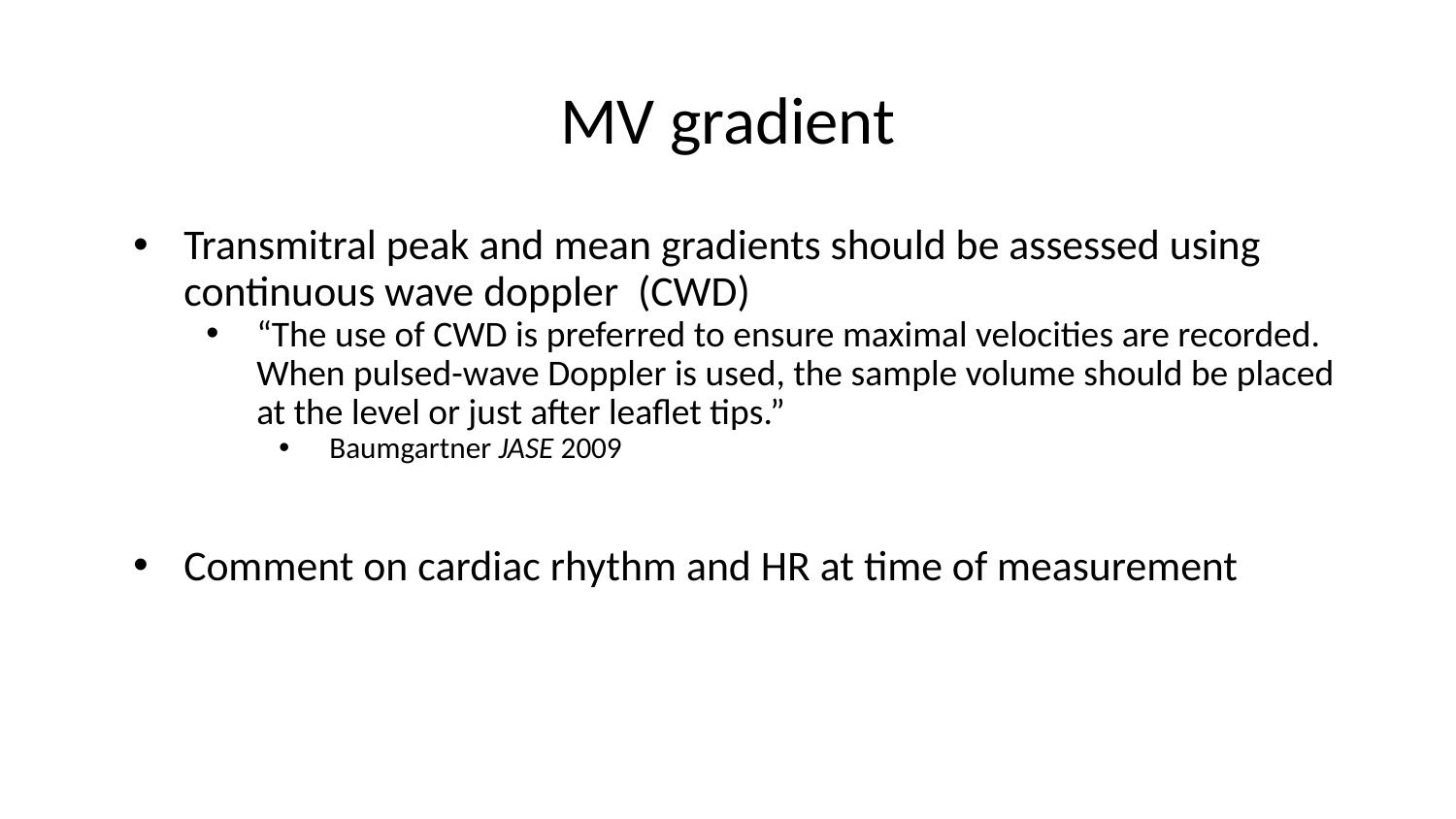

# MV gradient
Transmitral peak and mean gradients should be assessed using continuous wave doppler  (CWD)
“The use of CWD is preferred to ensure maximal velocities are recorded. When pulsed-wave Doppler is used, the sample volume should be placed at the level or just after leaflet tips.”
Baumgartner JASE 2009

Comment on cardiac rhythm and HR at time of measurement